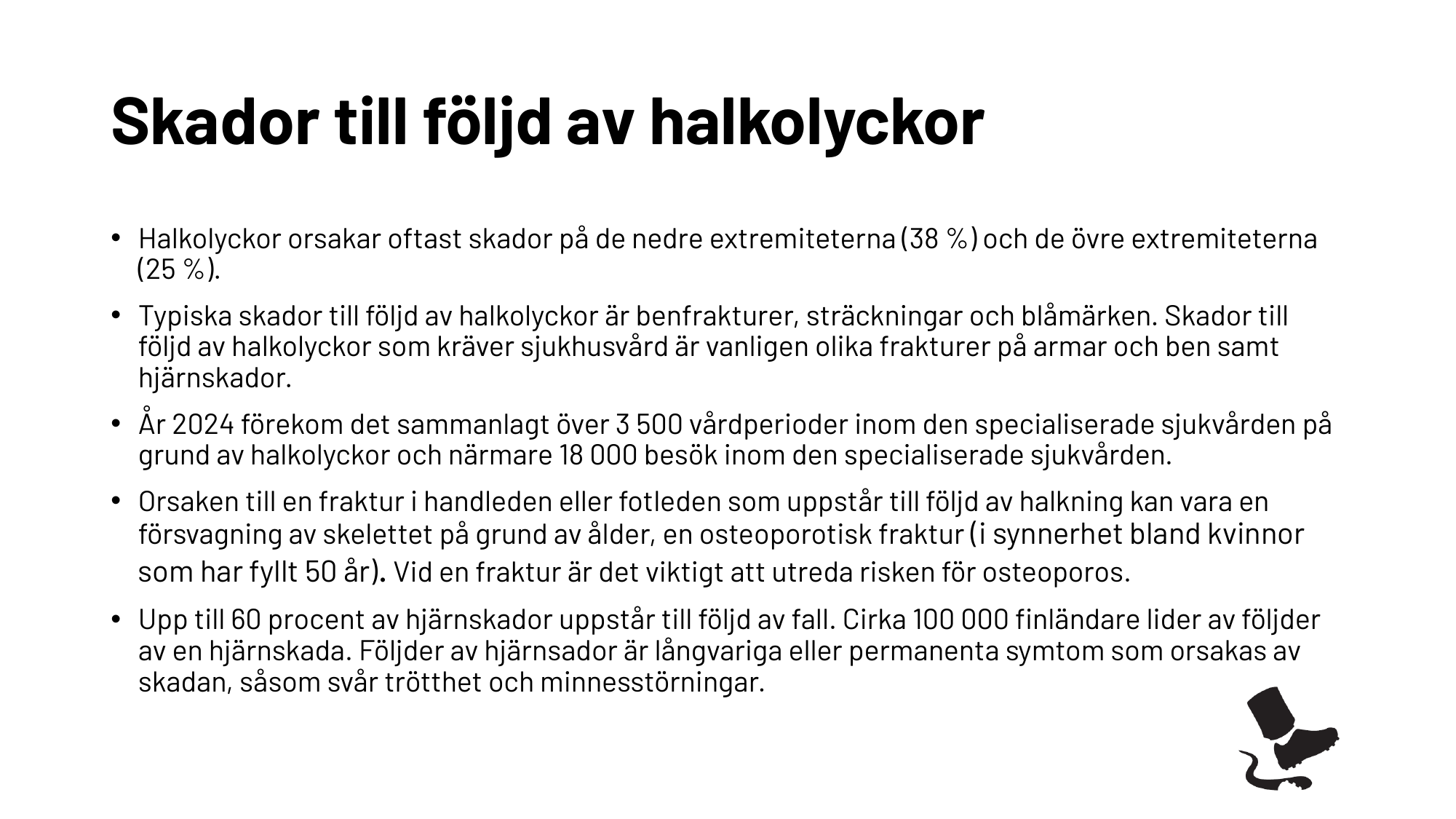

# Skador till följd av halkolyckor
Halkolyckor orsakar oftast skador på de nedre extremiteterna (38 %) och de övre extremiteterna (25 %).
Typiska skador till följd av halkolyckor är benfrakturer, sträckningar och blåmärken. Skador till följd av halkolyckor som kräver sjukhusvård är vanligen olika frakturer på armar och ben samt hjärnskador.
År 2024 förekom det sammanlagt över 3 500 vårdperioder inom den specialiserade sjukvården på grund av halkolyckor och närmare 18 000 besök inom den specialiserade sjukvården.
Orsaken till en fraktur i handleden eller fotleden som uppstår till följd av halkning kan vara en försvagning av skelettet på grund av ålder, en osteoporotisk fraktur (i synnerhet bland kvinnor som har fyllt 50 år). Vid en fraktur är det viktigt att utreda risken för osteoporos.
Upp till 60 procent av hjärnskador uppstår till följd av fall. Cirka 100 000 finländare lider av följder av en hjärnskada. Följder av hjärnsador är långvariga eller permanenta symtom som orsakas av skadan, såsom svår trötthet och minnesstörningar.